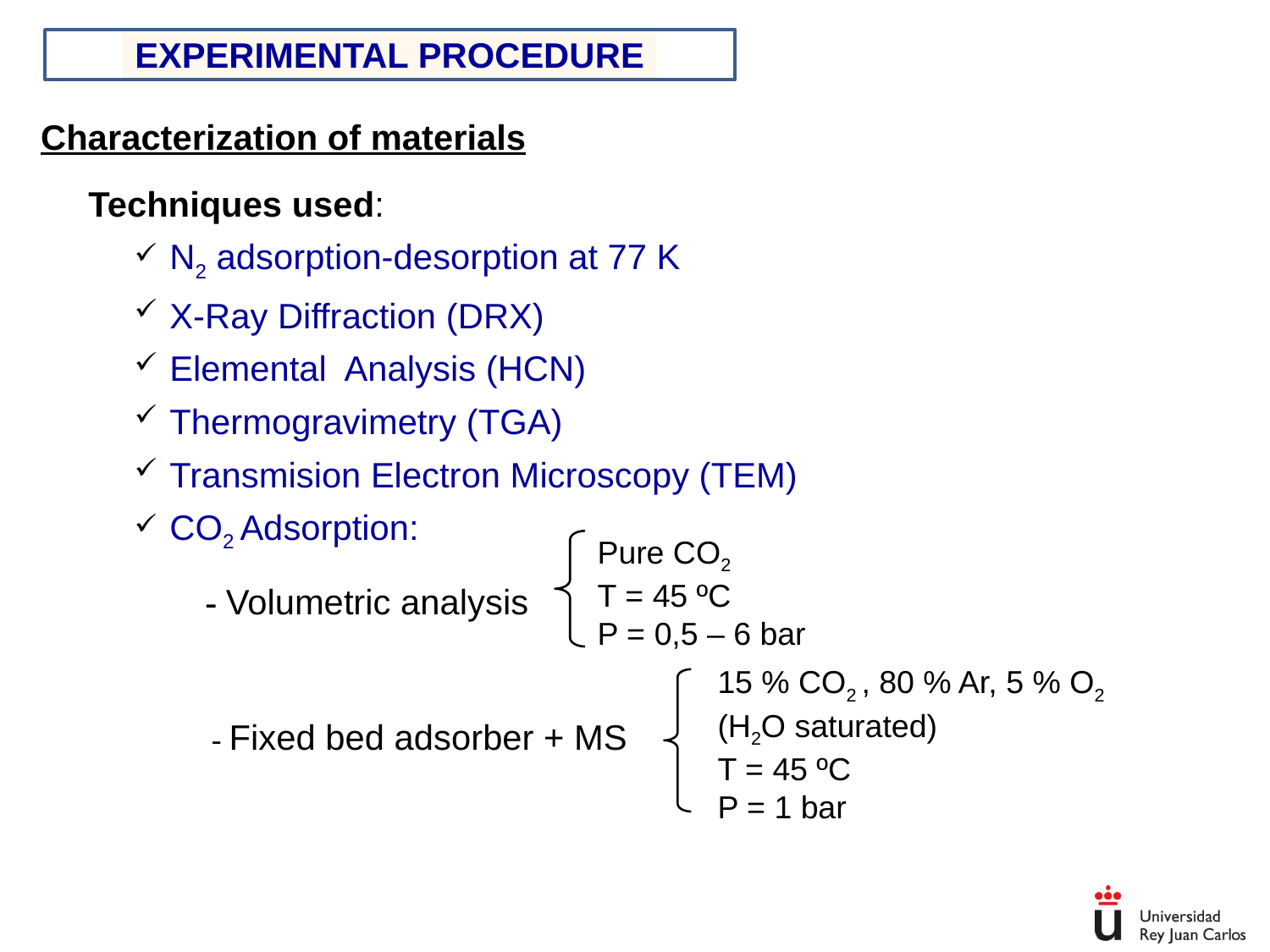

EXPERIMENTAL PROCEDURE

 Characterization of materials
	Techniques used:
N2 adsorption-desorption at 77 K
X-Ray Diffraction (DRX)
Elemental  Analysis (HCN)
Thermogravimetry (TGA)
Transmision Electron Microscopy (TEM)
CO2 Adsorption:
	    - Volumetric analysis

Pure CO2
T = 45 ºC
P = 0,5 – 6 bar

15 % CO2 , 80 % Ar, 5 % O2
(H2O saturated)
T = 45 ºC
P = 1 bar

- Fixed bed adsorber + MS